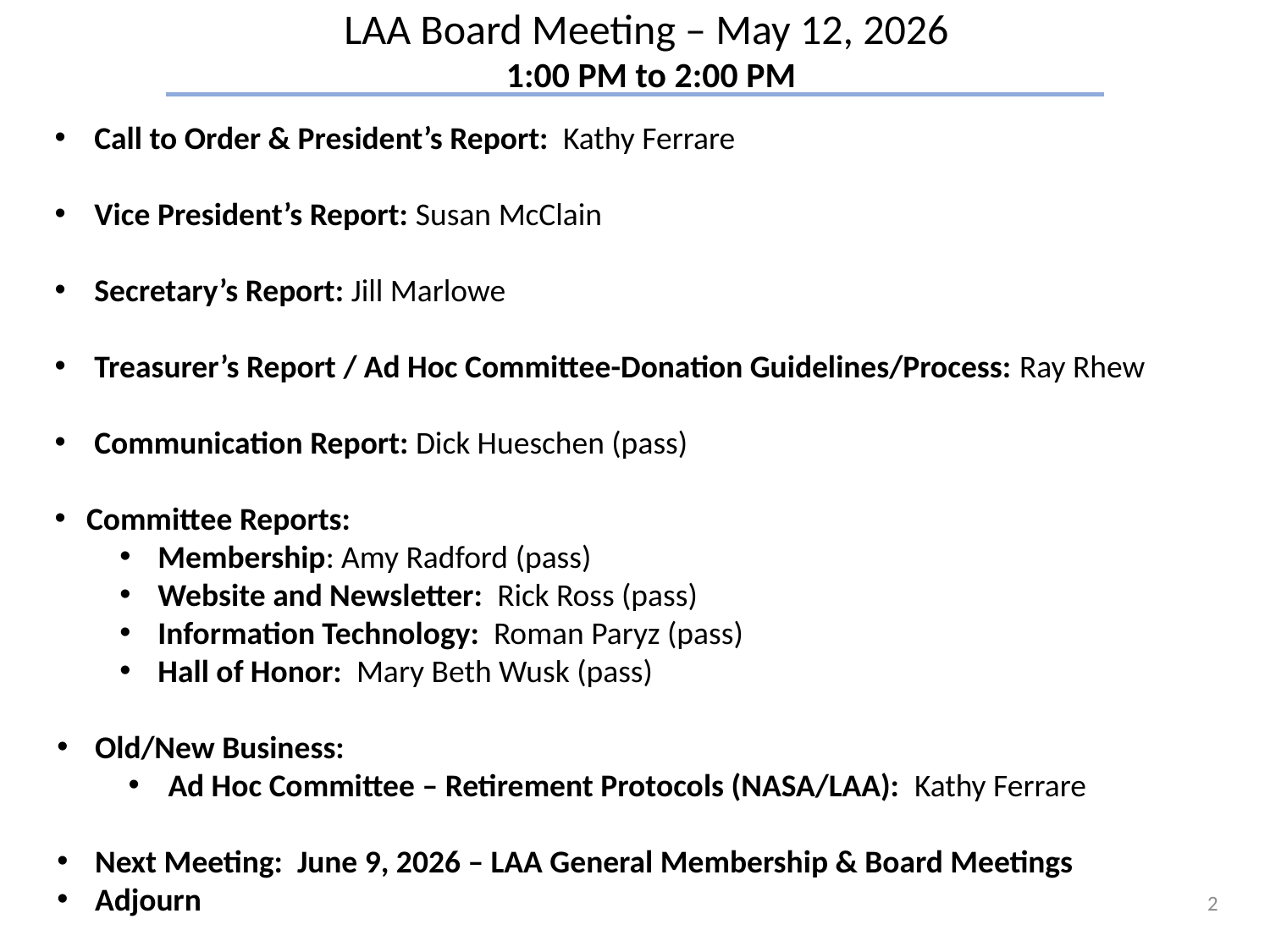

LAA Board Meeting – May 12, 2026
1:00 PM to 2:00 PM
Call to Order & President’s Report:  Kathy Ferrare

Vice President’s Report: Susan McClain

Secretary’s Report: Jill Marlowe

Treasurer’s Report / Ad Hoc Committee-Donation Guidelines/Process: Ray Rhew

Communication Report: Dick Hueschen (pass)

Committee Reports:
Membership: Amy Radford (pass)
Website and Newsletter:  Rick Ross (pass)
Information Technology:  Roman Paryz (pass)
Hall of Honor:  Mary Beth Wusk (pass)

Old/New Business:
Ad Hoc Committee – Retirement Protocols (NASA/LAA):  Kathy Ferrare

Next Meeting:  June 9, 2026 – LAA General Membership & Board Meetings
Adjourn
2